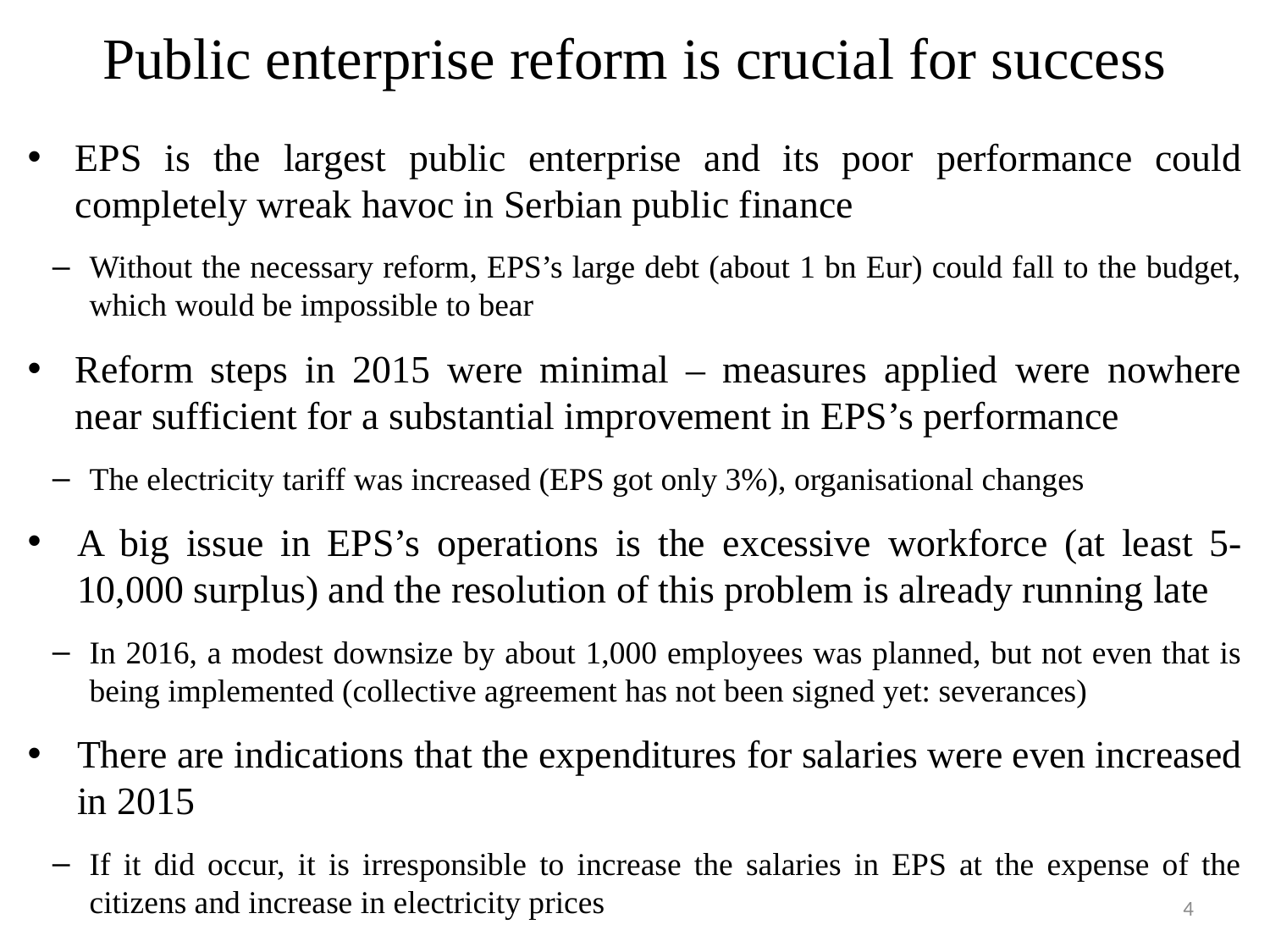

# Public enterprise reform is crucial for success
EPS is the largest public enterprise and its poor performance could completely wreak havoc in Serbian public finance
Without the necessary reform, EPS’s large debt (about 1 bn Eur) could fall to the budget, which would be impossible to bear
Reform steps in 2015 were minimal – measures applied were nowhere near sufficient for a substantial improvement in EPS’s performance
The electricity tariff was increased (EPS got only 3%), organisational changes
A big issue in EPS’s operations is the excessive workforce (at least 5-10,000 surplus) and the resolution of this problem is already running late
In 2016, a modest downsize by about 1,000 employees was planned, but not even that is being implemented (collective agreement has not been signed yet: severances)
There are indications that the expenditures for salaries were even increased in 2015
If it did occur, it is irresponsible to increase the salaries in EPS at the expense of the citizens and increase in electricity prices

4